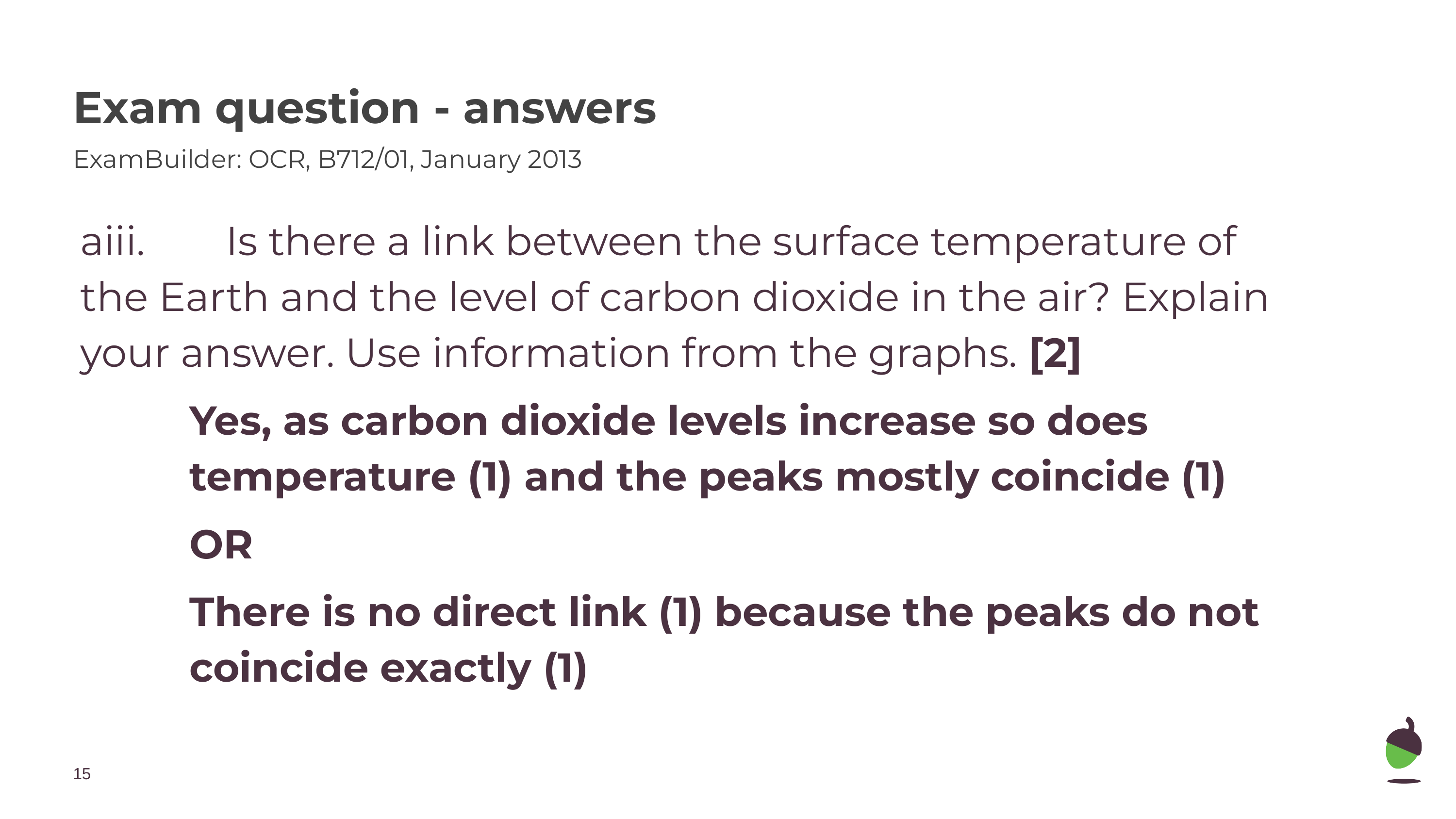

# Exam question - answers
ExamBuilder: OCR, B712/01, January 2013

aiii.		Is there a link between the surface temperature of the Earth and the level of carbon dioxide in the air? Explain your answer. Use information from the graphs. [2]
Yes, as carbon dioxide levels increase so does temperature (1) and the peaks mostly coincide (1)
OR
There is no direct link (1) because the peaks do not coincide exactly (1)

15